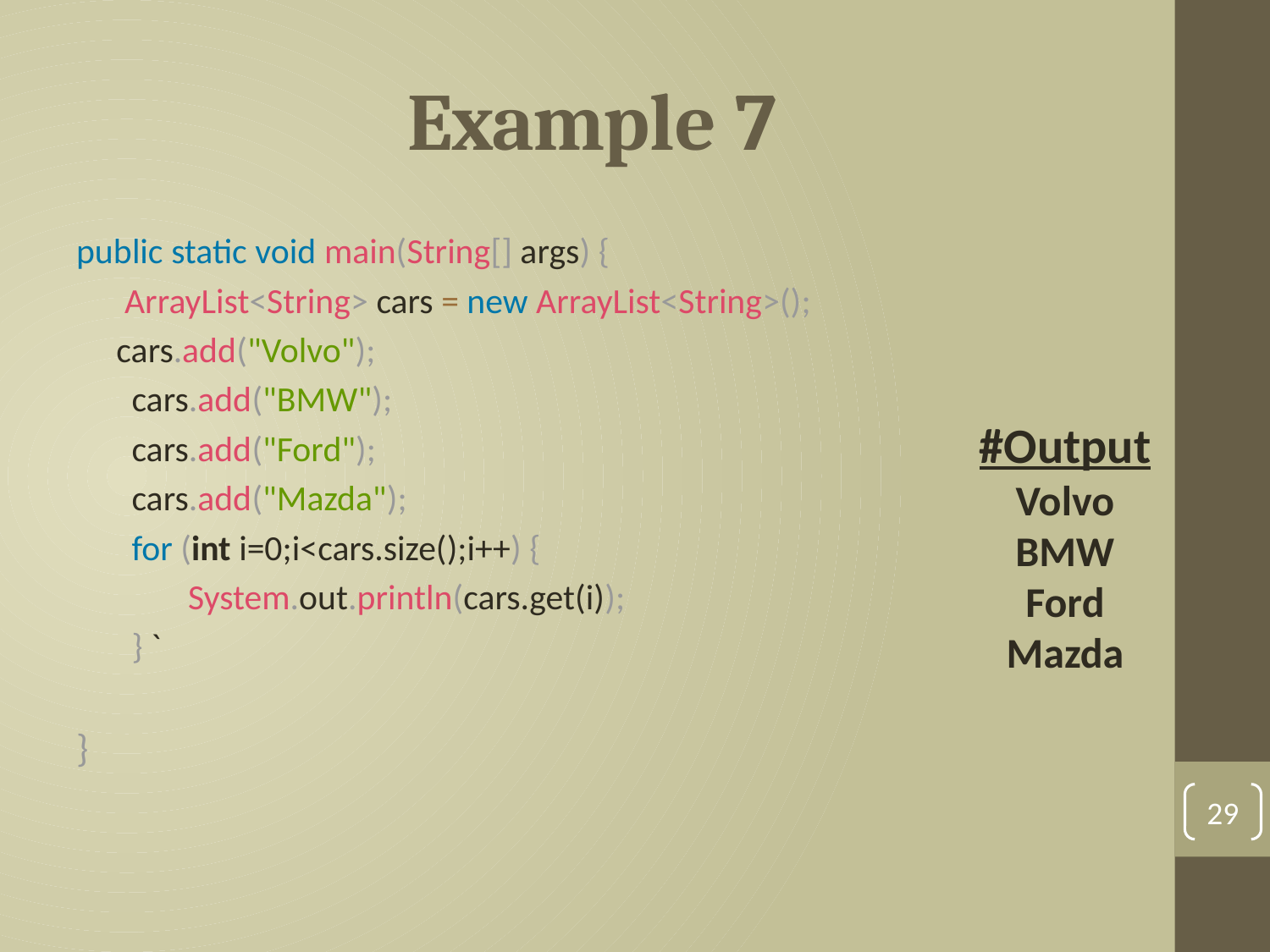

# Example 7
public static void main(String[] args) {
      ArrayList<String> cars = new ArrayList<String>();
     cars.add("Volvo");
cars.add("BMW");
cars.add("Ford");
cars.add("Mazda");
for (int i=0;i<cars.size();i++) {
       System.out.println(cars.get(i));
} `

}
#Output
Volvo
BMW
Ford
Mazda
29